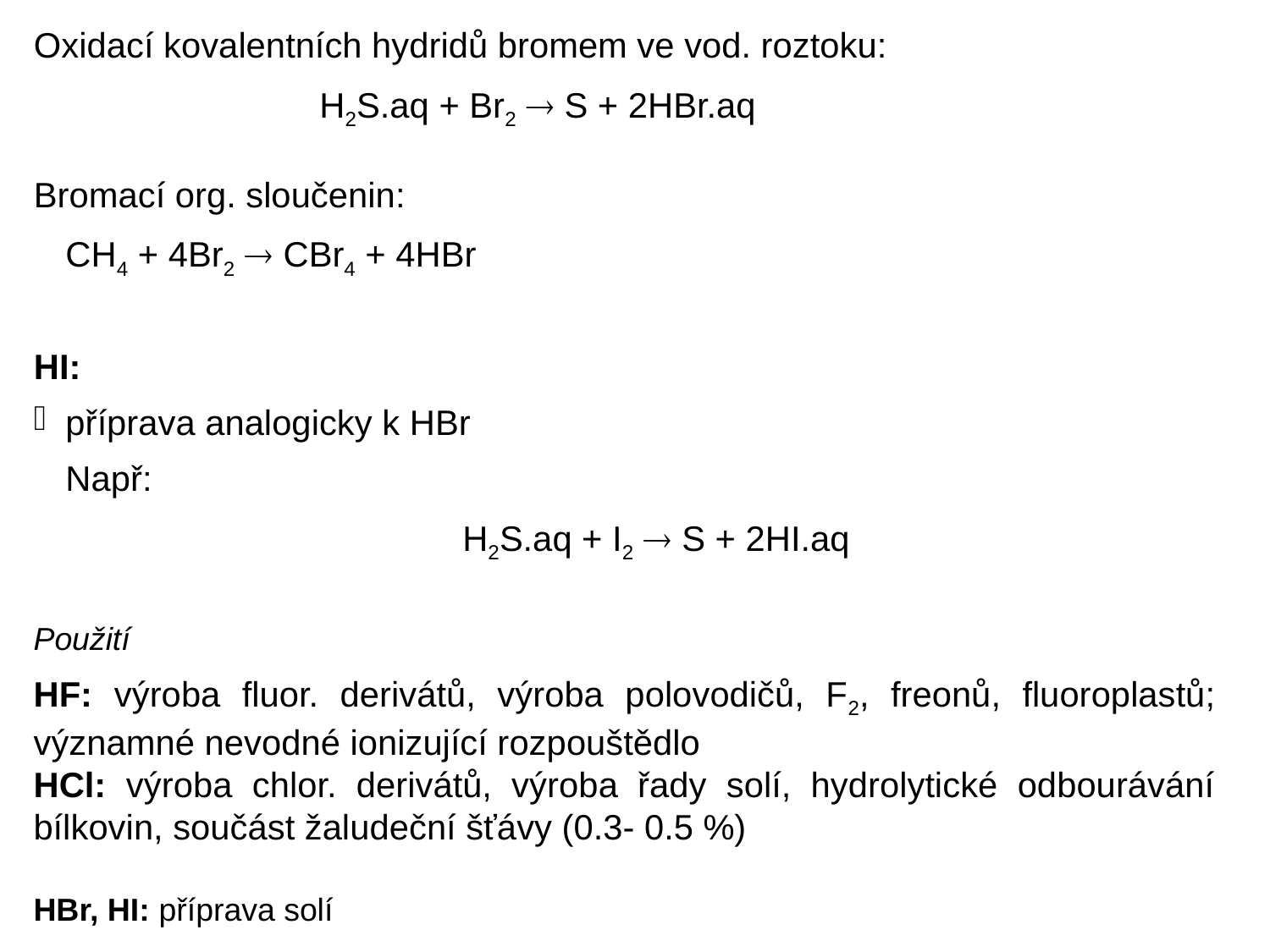

Oxidací kovalentních hydridů bromem ve vod. roztoku:
			H2S.aq + Br2 → S + 2HBr.aq

Bromací org. sloučenin:
	CH4 + 4Br2 → CBr4 + 4HBr

HI:
příprava analogicky k HBr
	Např:
	H2S.aq + I2 → S + 2HI.aq

Použití

HF: výroba fluor. derivátů, výroba polovodičů, F2, freonů, fluoroplastů; významné nevodné ionizující rozpouštědlo
HCl: výroba chlor. derivátů, výroba řady solí, hydrolytické odbourávání bílkovin, součást žaludeční šťávy (0.3- 0.5 %)

HBr, HI: příprava solí